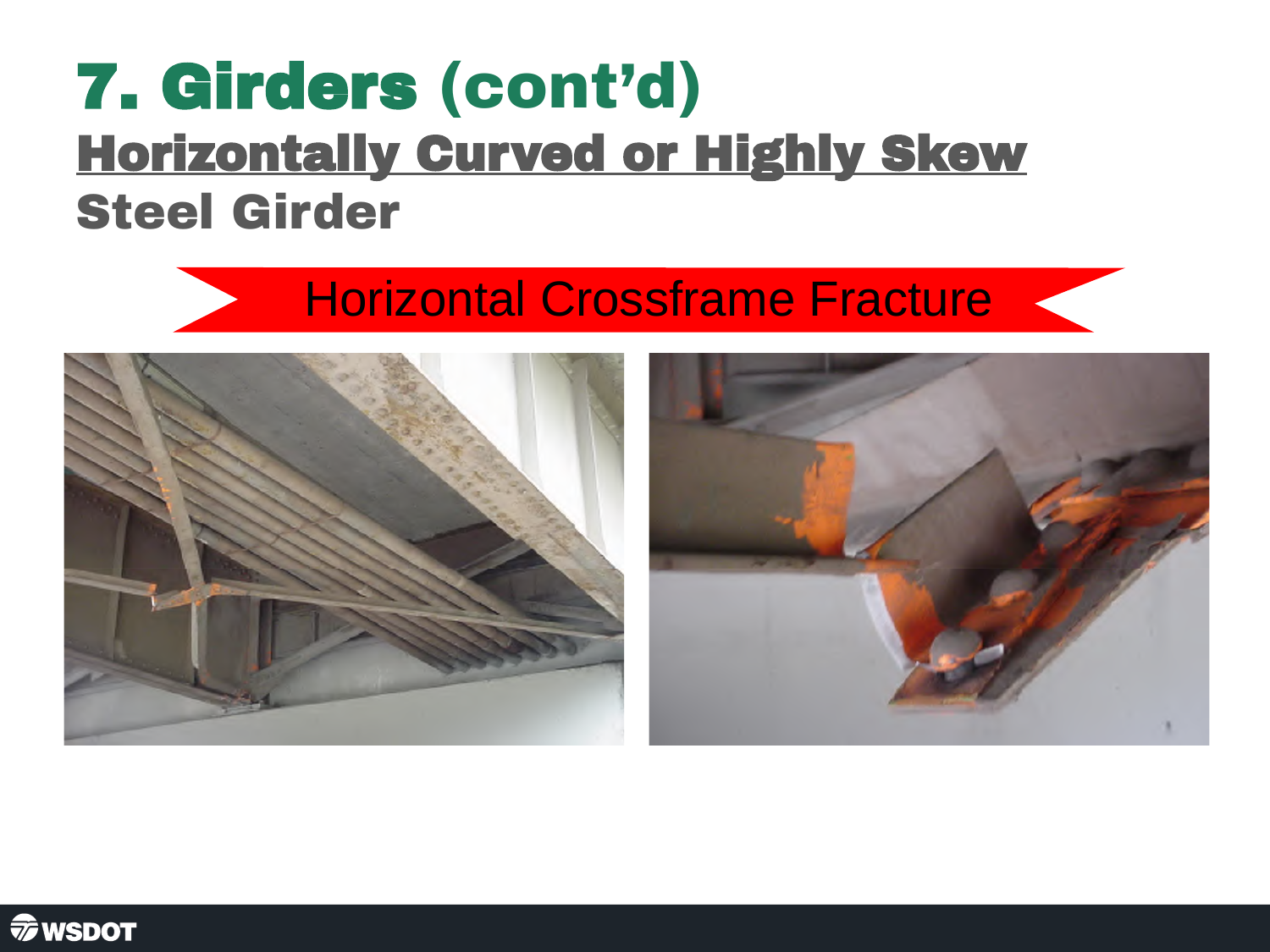

7. Girders (cont’d)
Horizontally Curved or Highly Skew
Steel Girder

Horizontal Crossframe Fracture